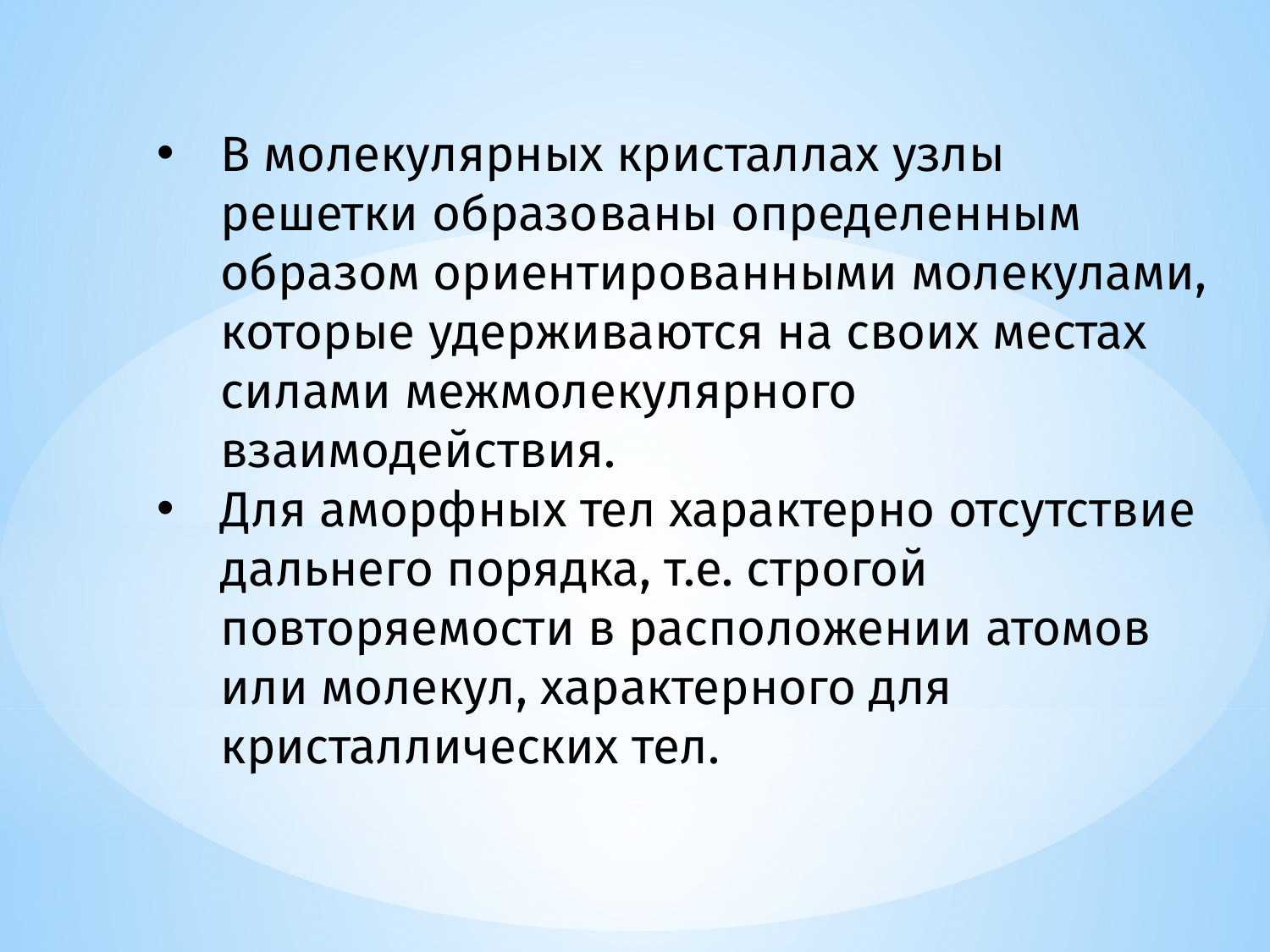

В молекулярных кристаллах узлы решетки образованы определенным образом ориентированными молекулами, которые удерживаются на своих местах силами межмолекулярного взаимодействия.
Для аморфных тел характерно отсутствие дальнего порядка, т.е. строгой повторяемости в расположении атомов или молекул, характерного для кристаллических тел.